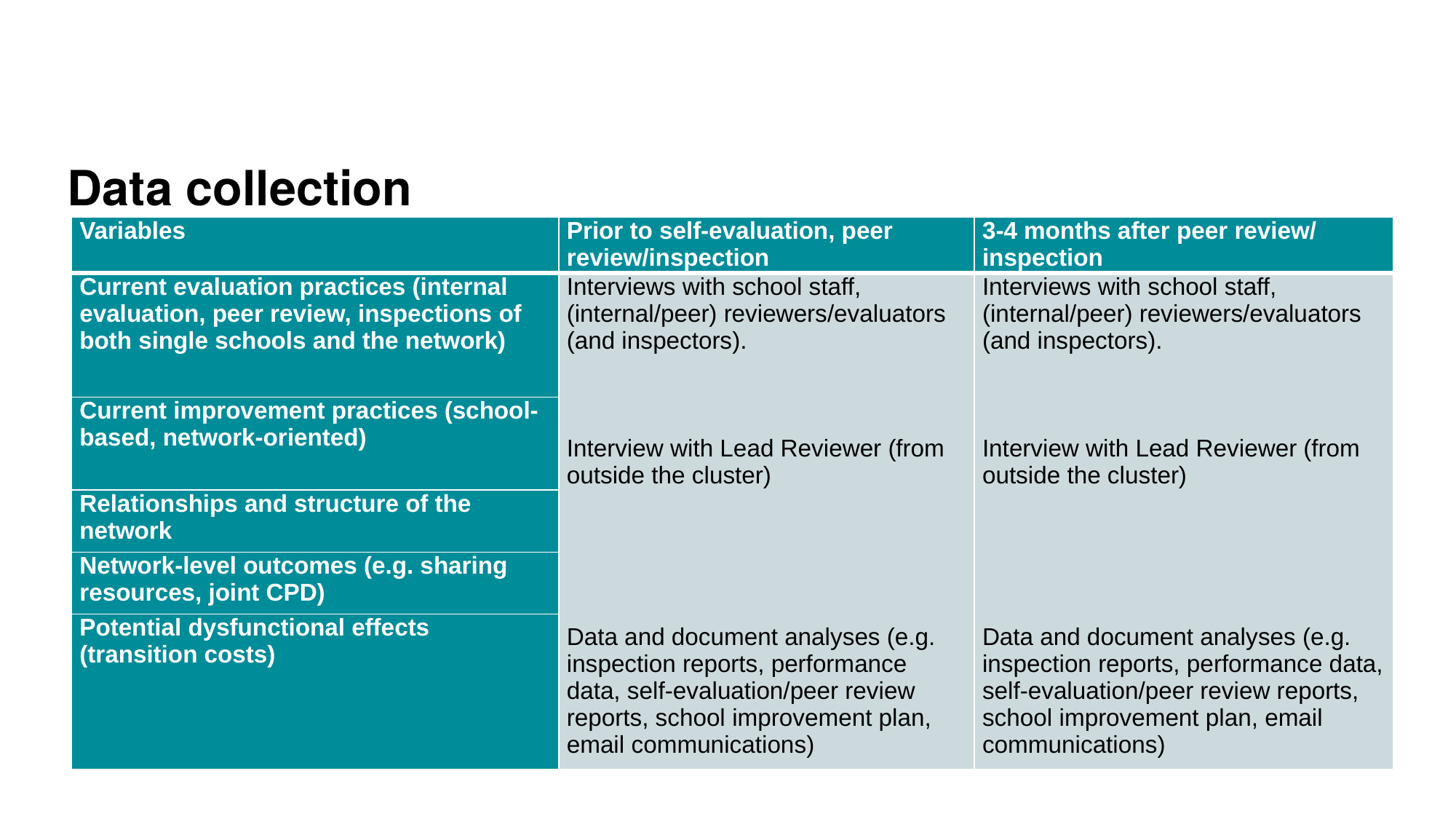

Data collection
| Variables | Prior to self-evaluation, peer review/inspection | 3-4 months after peer review/ inspection |
| --- | --- | --- |
| Current evaluation practices (internal evaluation, peer review, inspections of both single schools and the network) | Interviews with school staff, (internal/peer) reviewers/evaluators (and inspectors). Interview with Lead Reviewer (from outside the cluster)   Data and document analyses (e.g. inspection reports, performance data, self-evaluation/peer review reports, school improvement plan, email communications) | Interviews with school staff, (internal/peer) reviewers/evaluators (and inspectors). Interview with Lead Reviewer (from outside the cluster)   Data and document analyses (e.g. inspection reports, performance data, self-evaluation/peer review reports, school improvement plan, email communications) |
| Current improvement practices (school-based, network-oriented) |  |  |
| Relationships and structure of the network |  |  |
| Network-level outcomes (e.g. sharing resources, joint CPD) |  |  |
| Potential dysfunctional effects (transition costs) |  |  |